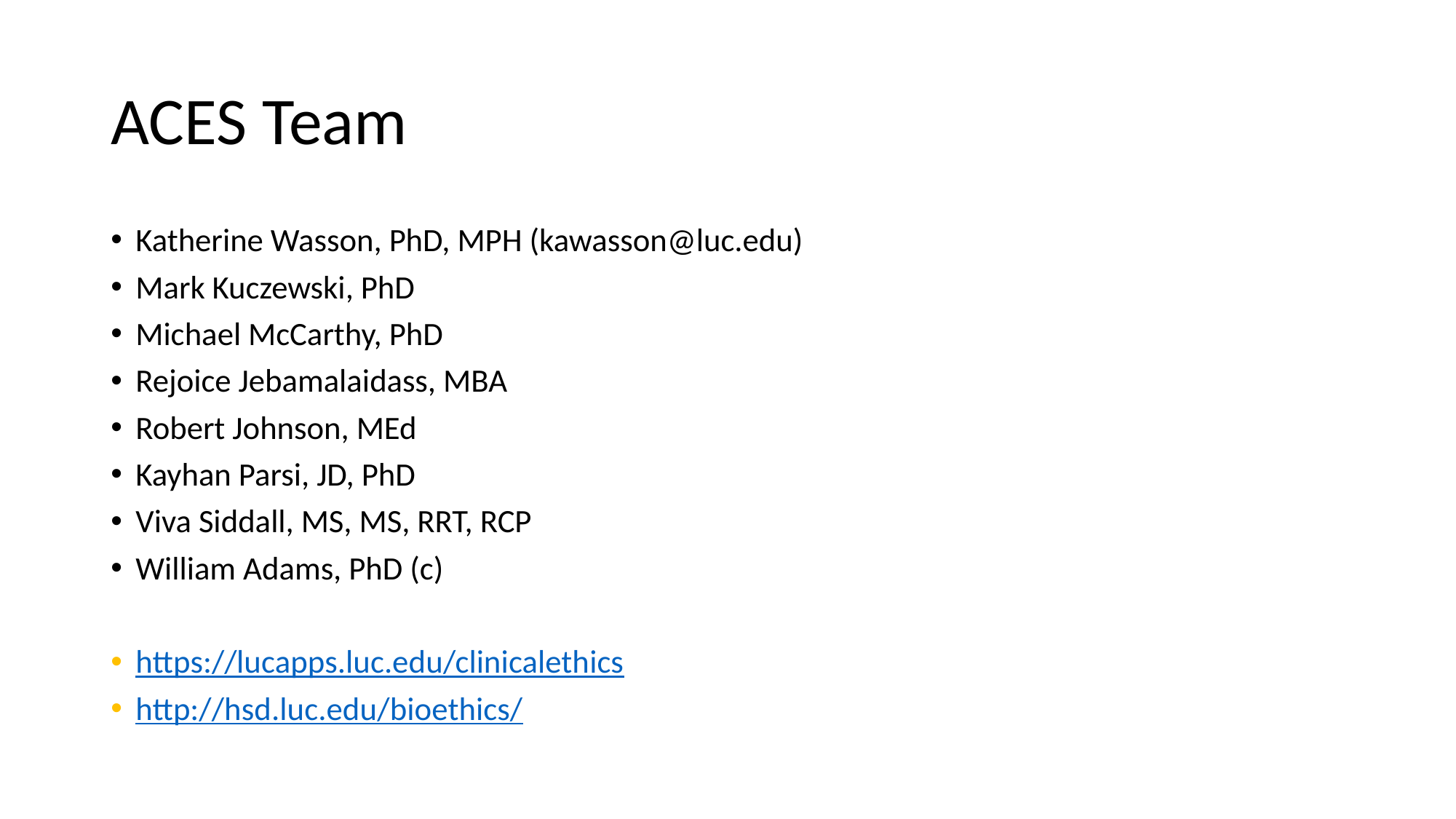

# ACES Team
Katherine Wasson, PhD, MPH (kawasson@luc.edu)
Mark Kuczewski, PhD
Michael McCarthy, PhD
Rejoice Jebamalaidass, MBA
Robert Johnson, MEd
Kayhan Parsi, JD, PhD
Viva Siddall, MS, MS, RRT, RCP
William Adams, PhD (c)

https://lucapps.luc.edu/clinicalethics
http://hsd.luc.edu/bioethics/